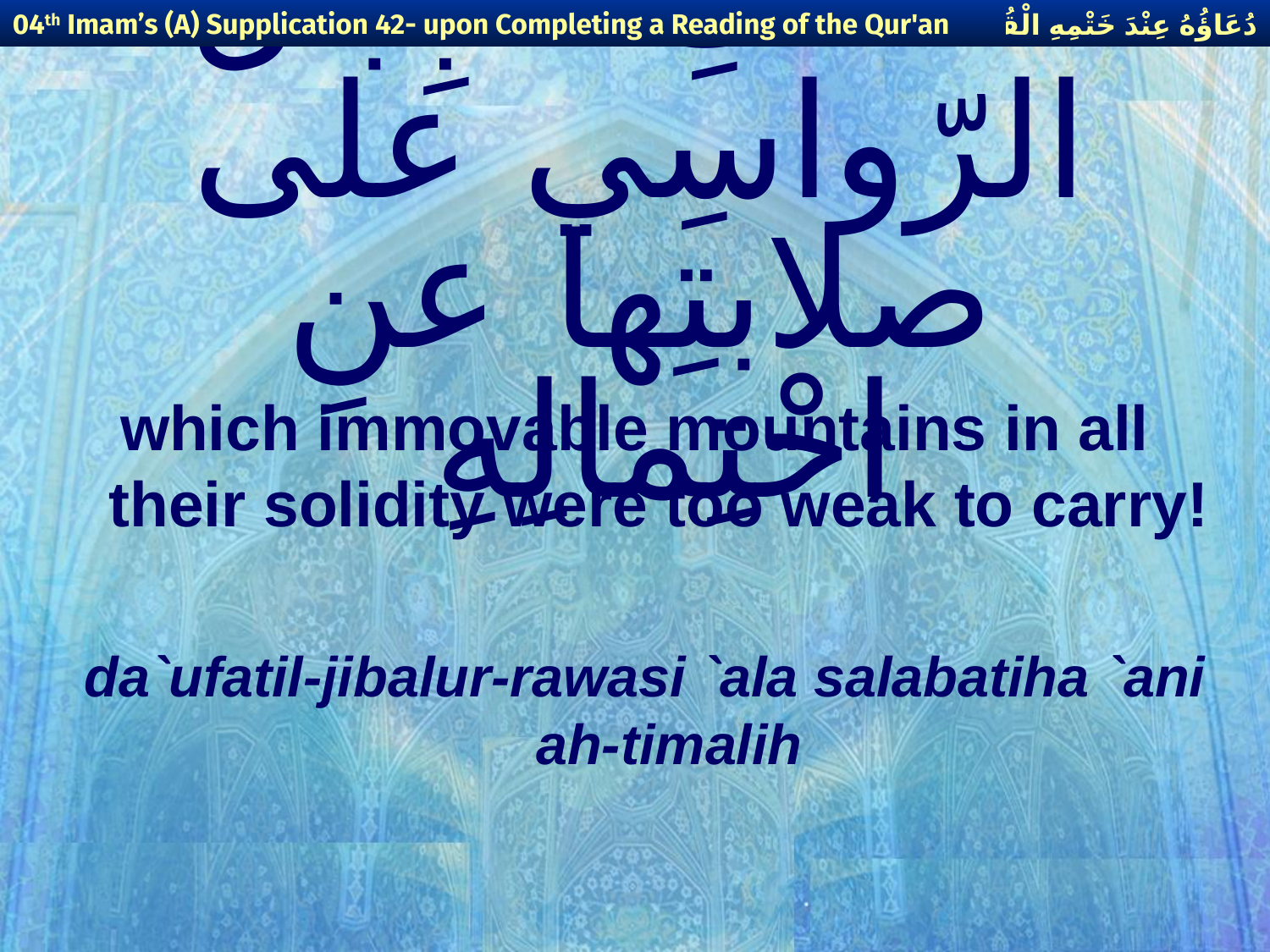

دُعَاؤُهُ عِنْدَ خَتْمِهِ الْقُرْآنَ
04th Imam’s (A) Supplication 42- upon Completing a Reading of the Qur'an
# ضعُفتِ الْجِبالُ الرّواسِي على صلابتِها عنِ احْتِمالِهِ
which immovable mountains in all their solidity were too weak to carry!
da`ufatil-jibalur-rawasi `ala salabatiha `ani ah-timalih